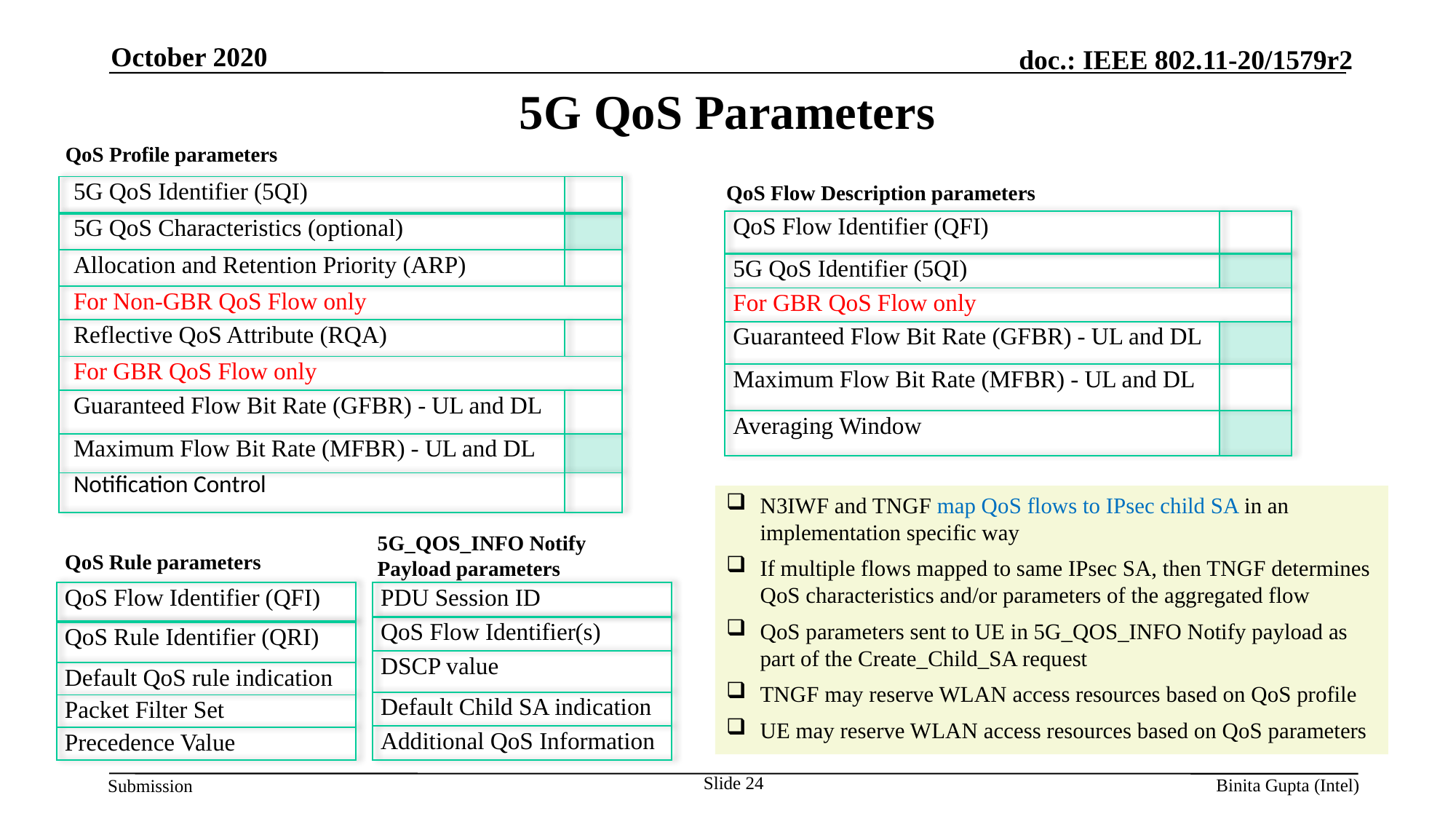

October 2020
# 5G QoS Parameters
QoS Profile parameters
QoS Flow Description parameters
| 5G QoS Identifier (5QI) |  |
| --- | --- |
| 5G QoS Characteristics (optional) |  |
| Allocation and Retention Priority (ARP) |  |
| For Non-GBR QoS Flow only |  |
| Reflective QoS Attribute (RQA) |  |
| For GBR QoS Flow only |  |
| Guaranteed Flow Bit Rate (GFBR) - UL and DL |  |
| Maximum Flow Bit Rate (MFBR) - UL and DL |  |
| Notification Control |  |
| QoS Flow Identifier (QFI) |  |
| --- | --- |
| 5G QoS Identifier (5QI) |  |
| For GBR QoS Flow only |  |
| Guaranteed Flow Bit Rate (GFBR) - UL and DL |  |
| Maximum Flow Bit Rate (MFBR) - UL and DL |  |
| Averaging Window |  |
N3IWF and TNGF map QoS flows to IPsec child SA in an implementation specific way
If multiple flows mapped to same IPsec SA, then TNGF determines QoS characteristics and/or parameters of the aggregated flow
QoS parameters sent to UE in 5G_QOS_INFO Notify payload as part of the Create_Child_SA request
TNGF may reserve WLAN access resources based on QoS profile
UE may reserve WLAN access resources based on QoS parameters
5G_QOS_INFO Notify Payload parameters
QoS Rule parameters
| QoS Flow Identifier (QFI) |
| --- |
| QoS Rule Identifier (QRI) |
| Default QoS rule indication |
| Packet Filter Set |
| Precedence Value |
| PDU Session ID |
| --- |
| QoS Flow Identifier(s) |
| DSCP value |
| Default Child SA indication |
| Additional QoS Information |
Slide 24
Binita Gupta (Intel)